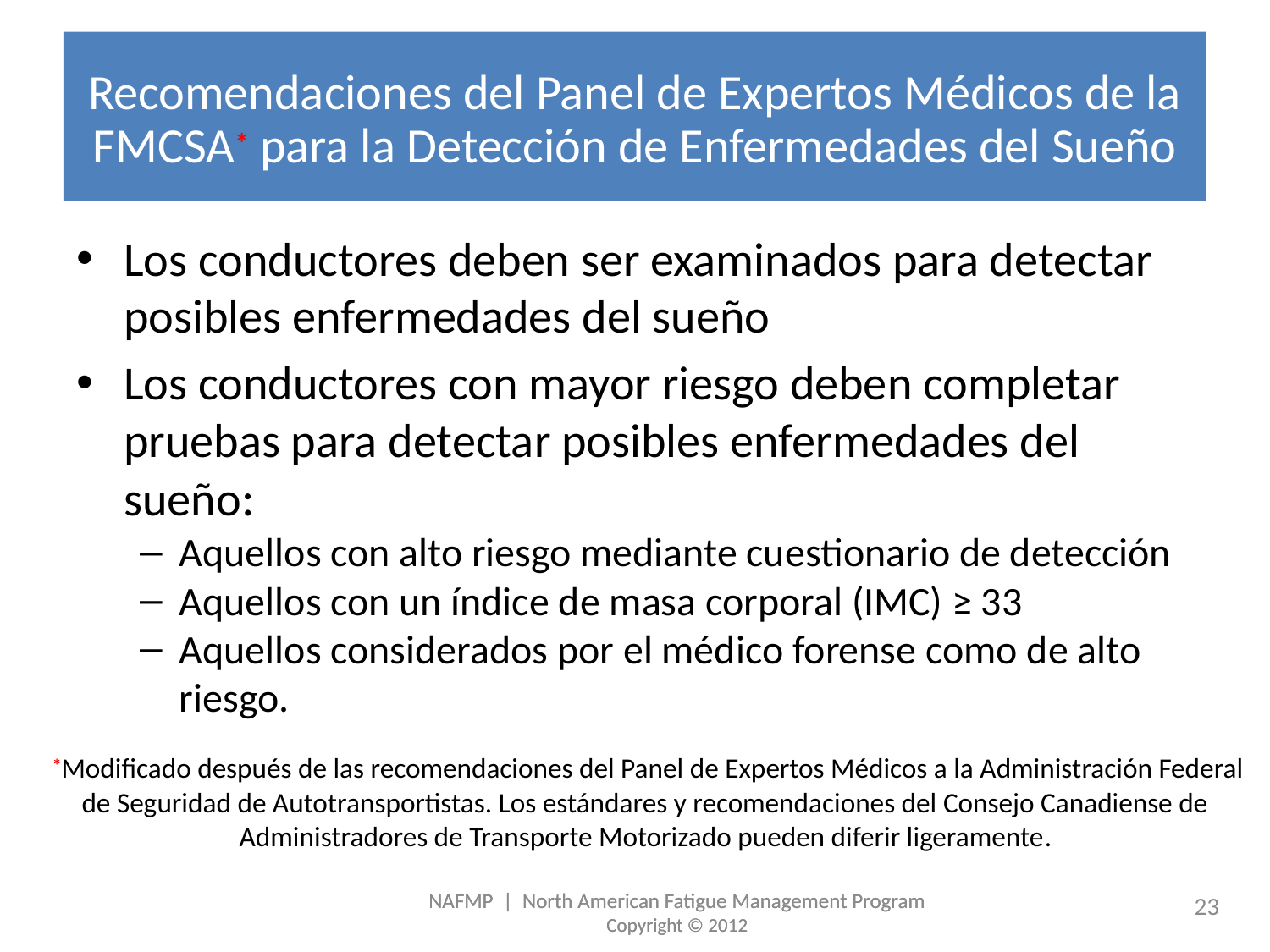

# Recomendaciones del Panel de Expertos Médicos de la FMCSA* para la Detección de Enfermedades del Sueño
Los conductores deben ser examinados para detectar posibles enfermedades del sueño
Los conductores con mayor riesgo deben completar pruebas para detectar posibles enfermedades del sueño:
Aquellos con alto riesgo mediante cuestionario de detección
Aquellos con un índice de masa corporal (IMC) ≥ 33
Aquellos considerados por el médico forense como de alto riesgo.
 *Modificado después de las recomendaciones del Panel de Expertos Médicos a la Administración Federal de Seguridad de Autotransportistas. Los estándares y recomendaciones del Consejo Canadiense de Administradores de Transporte Motorizado pueden diferir ligeramente.